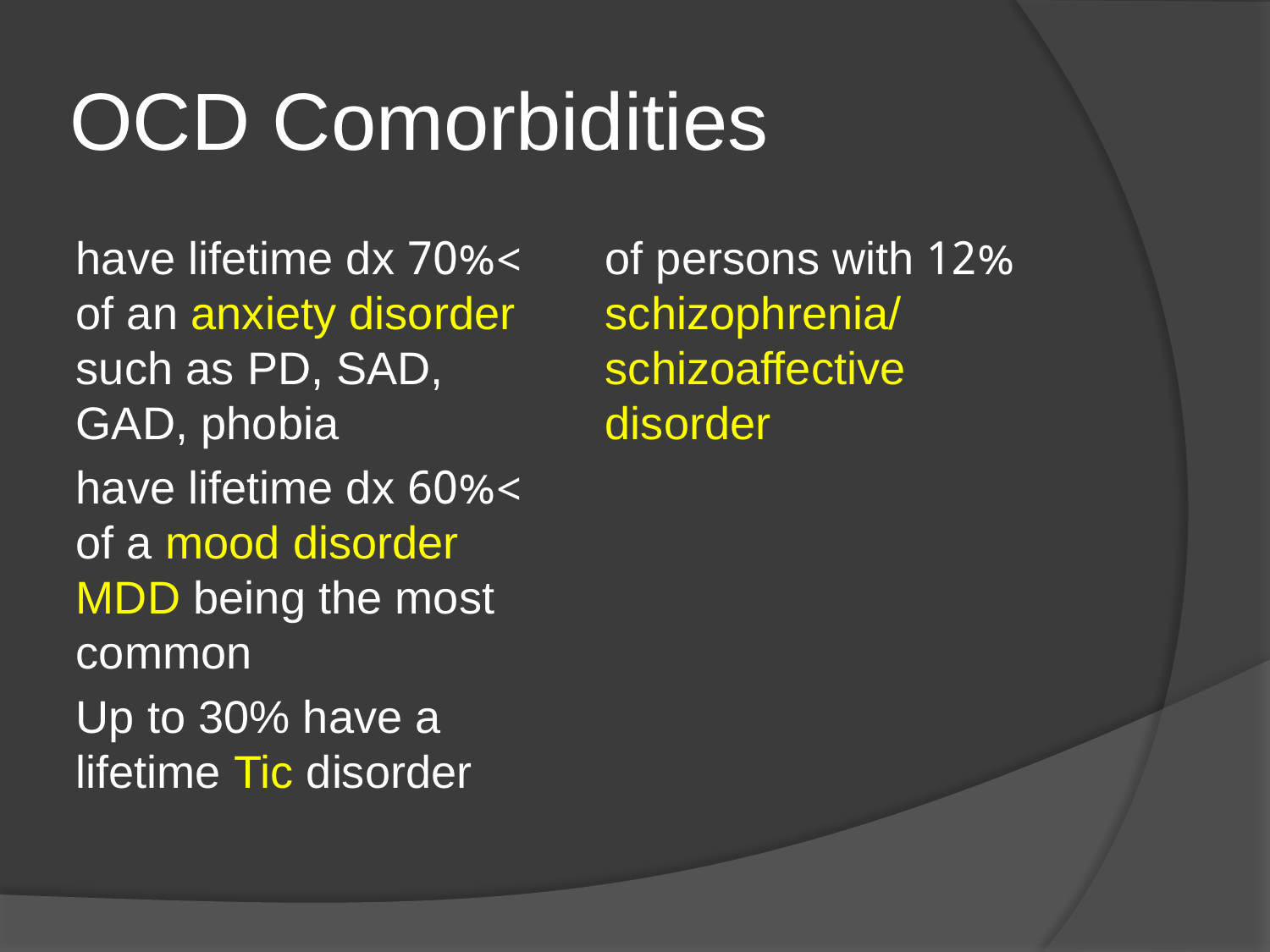

# OCD Comorbidities
>70% have lifetime dx of an anxiety disorder such as PD, SAD, GAD, phobia
>60% have lifetime dx of a mood disorder MDD being the most common
Up to 30% have a lifetime Tic disorder

12% of persons with schizophrenia/ schizoaffective disorder